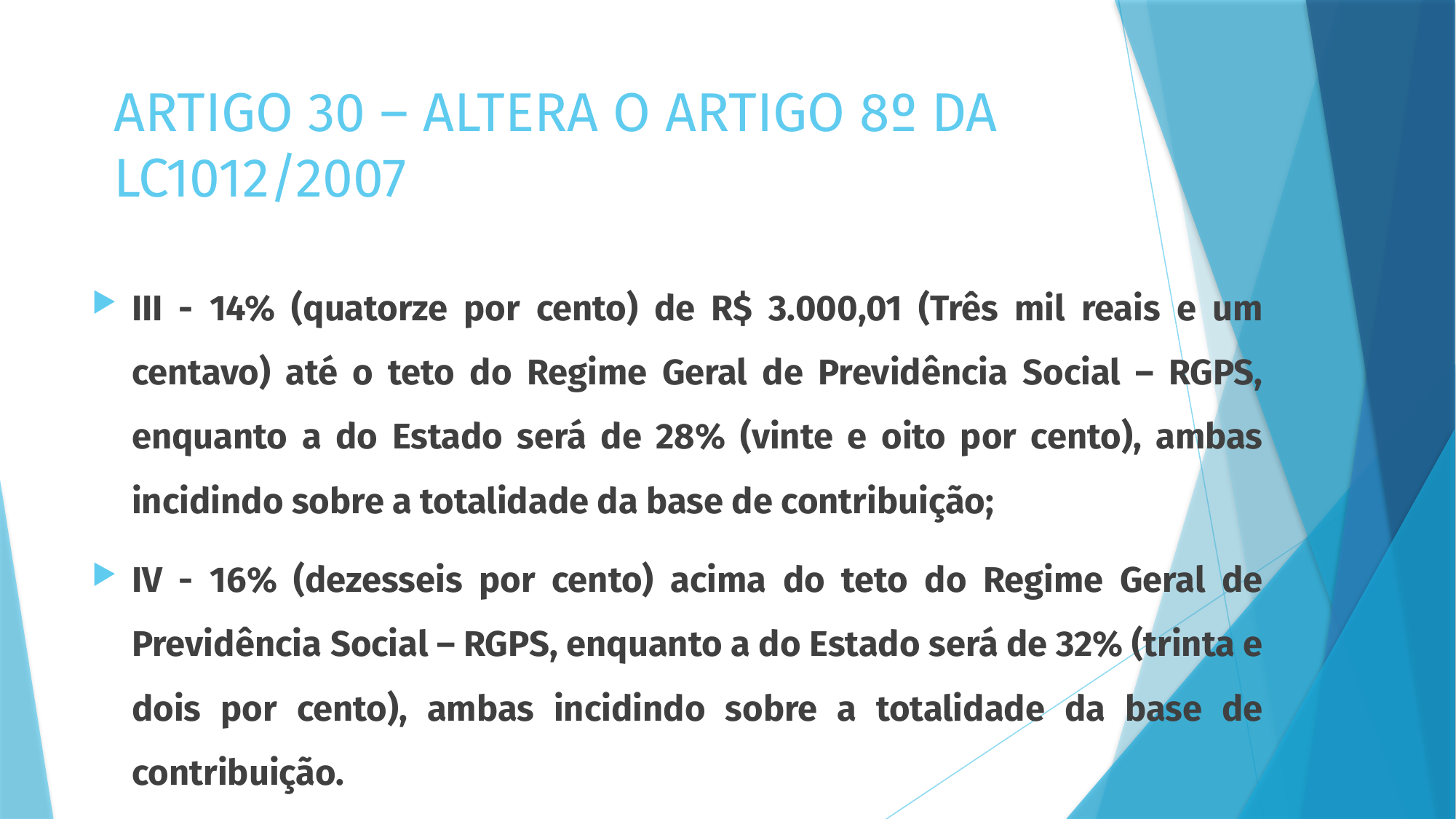

# ARTIGO 30 – ALTERA O ARTIGO 8º DA LC1012/2007
III - 14% (quatorze por cento) de R$ 3.000,01 (Três mil reais e um centavo) até o teto do Regime Geral de Previdência Social – RGPS, enquanto a do Estado será de 28% (vinte e oito por cento), ambas incidindo sobre a totalidade da base de contribuição;
IV - 16% (dezesseis por cento) acima do teto do Regime Geral de Previdência Social – RGPS, enquanto a do Estado será de 32% (trinta e dois por cento), ambas incidindo sobre a totalidade da base de contribuição.